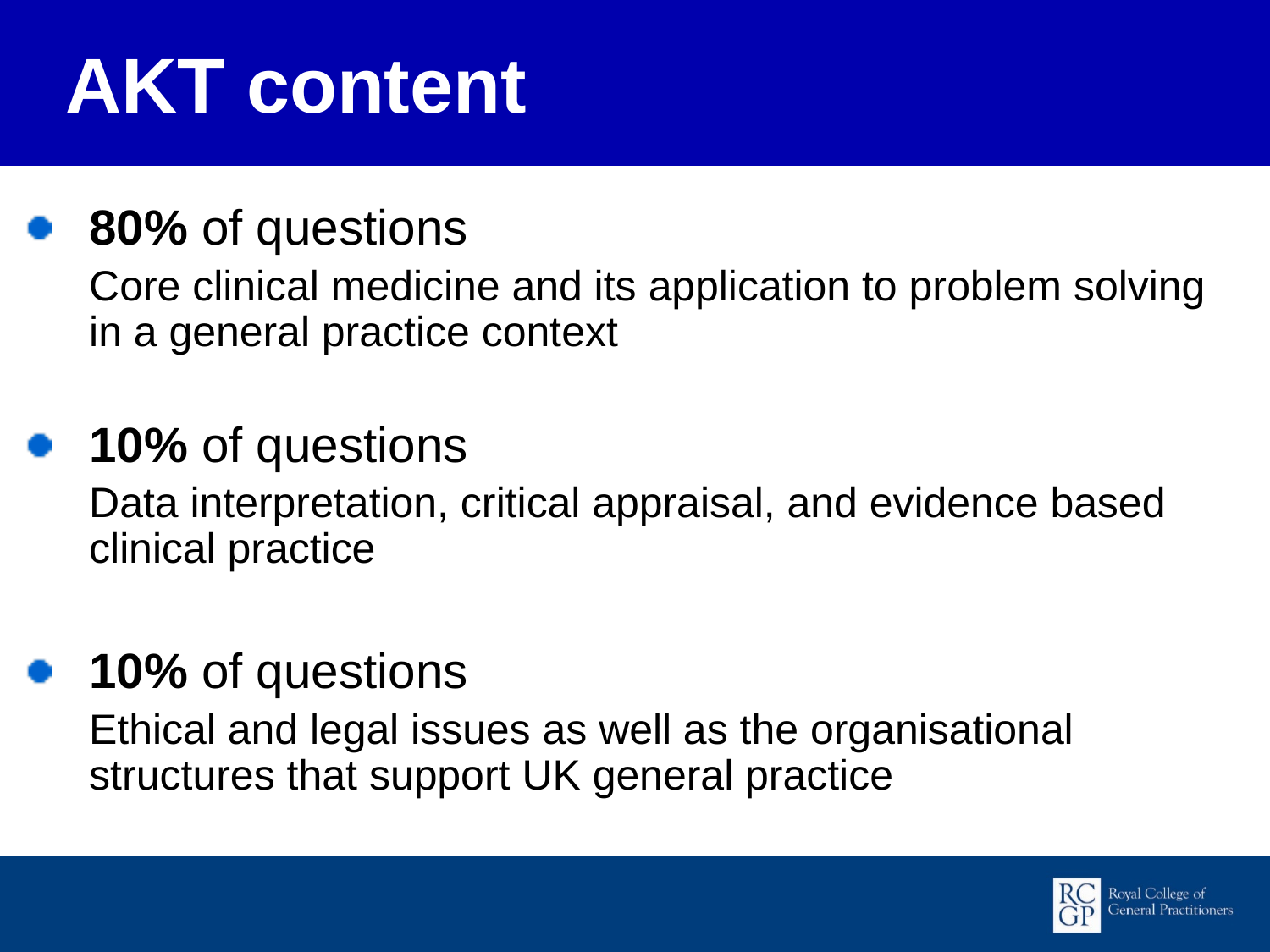

AKT content
80% of questions
	Core clinical medicine and its application to problem solving in a general practice context

10% of questions
	Data interpretation, critical appraisal, and evidence based clinical practice

10% of questions
	Ethical and legal issues as well as the organisational structures that support UK general practice